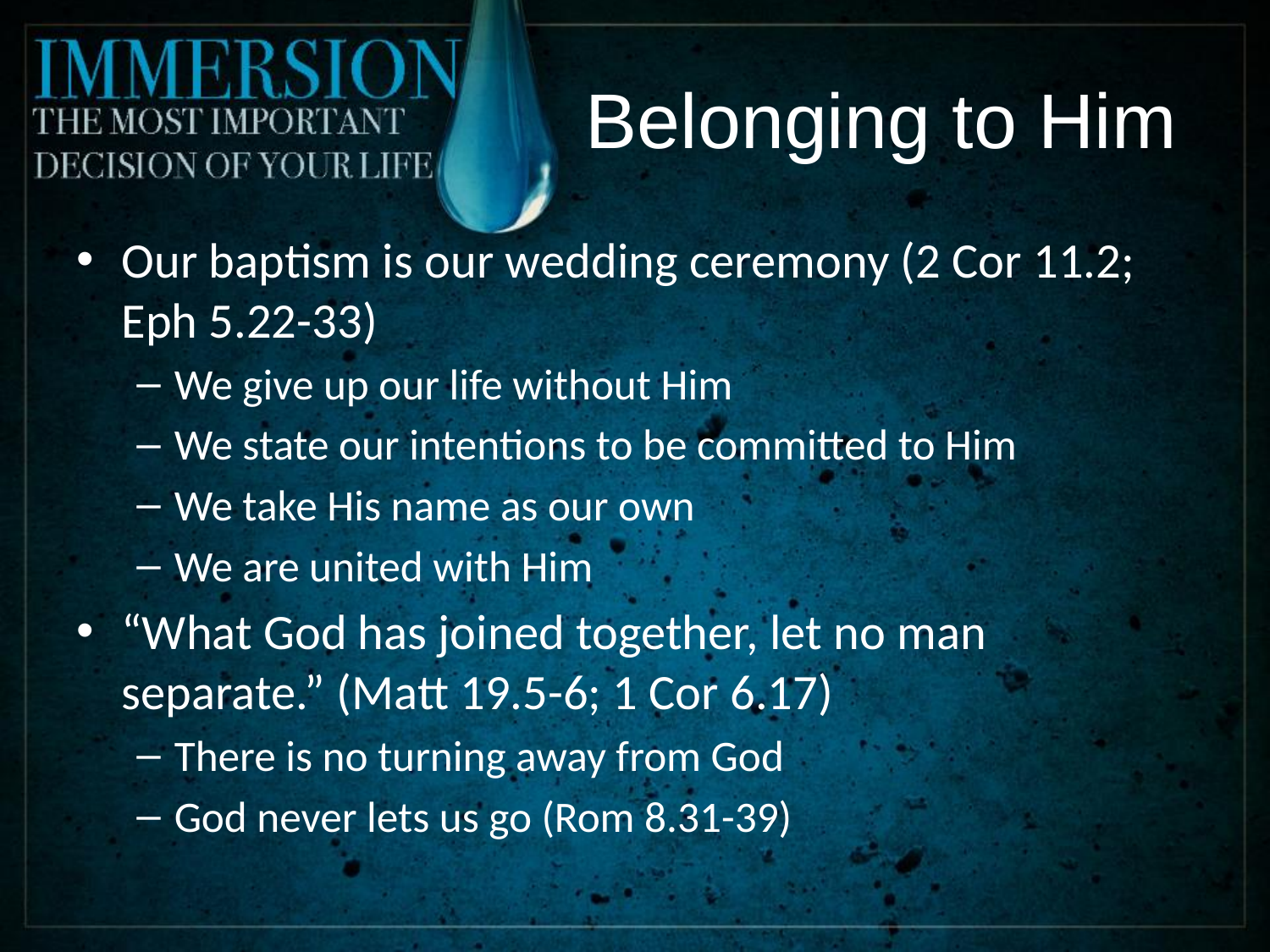

# Belonging to Him
Our baptism is our wedding ceremony (2 Cor 11.2; Eph 5.22-33)
We give up our life without Him
We state our intentions to be committed to Him
We take His name as our own
We are united with Him
“What God has joined together, let no man separate.” (Matt 19.5-6; 1 Cor 6.17)
There is no turning away from God
God never lets us go (Rom 8.31-39)